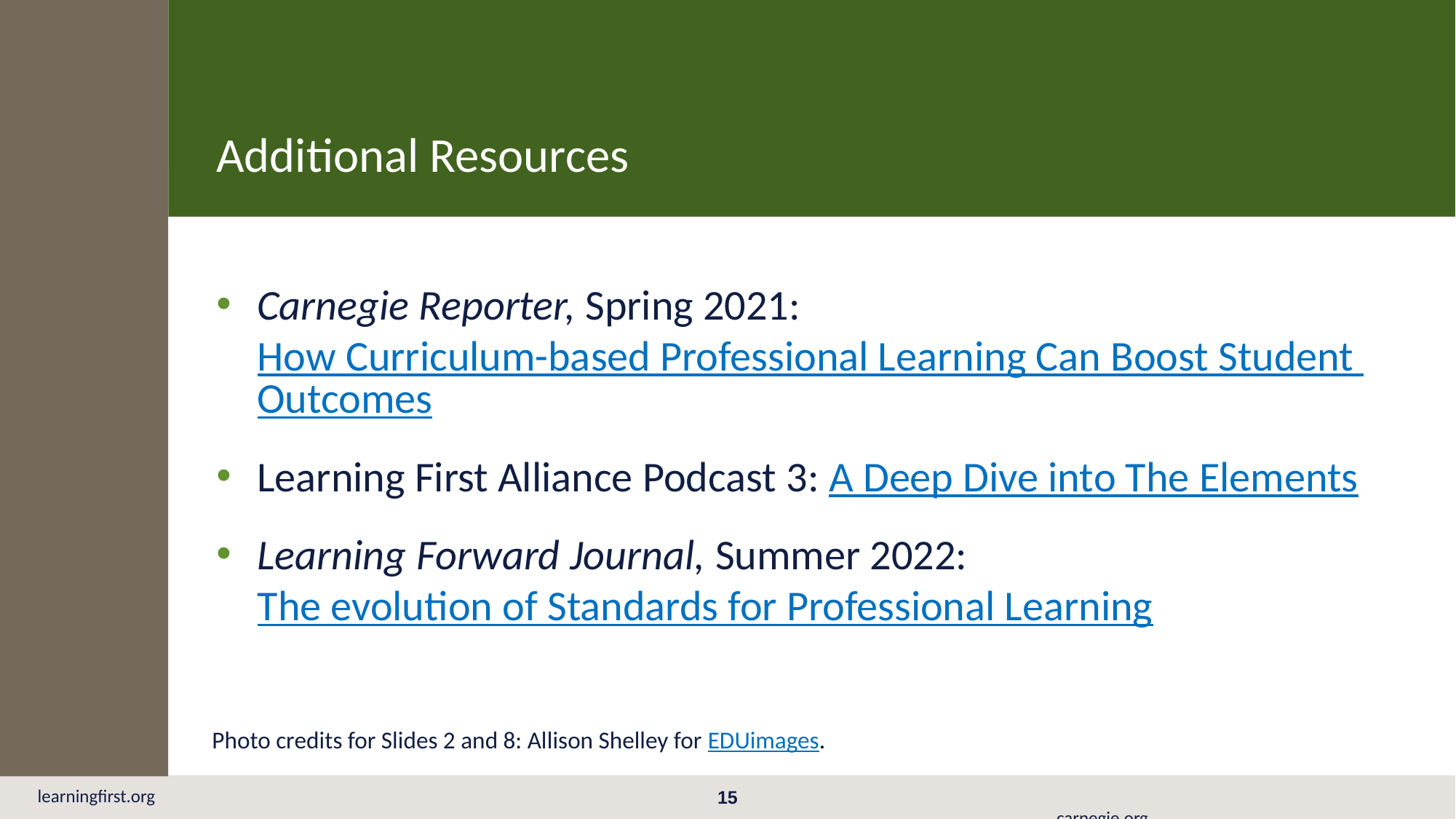

Protocol
2.1
Additional Resources
Carnegie Reporter, Spring 2021: How Curriculum-based Professional Learning Can Boost Student Outcomes
Learning First Alliance Podcast 3: A Deep Dive into The Elements
Learning Forward Journal, Summer 2022: The evolution of Standards for Professional Learning
Photo credits for Slides 2 and 8: Allison Shelley for EDUimages.